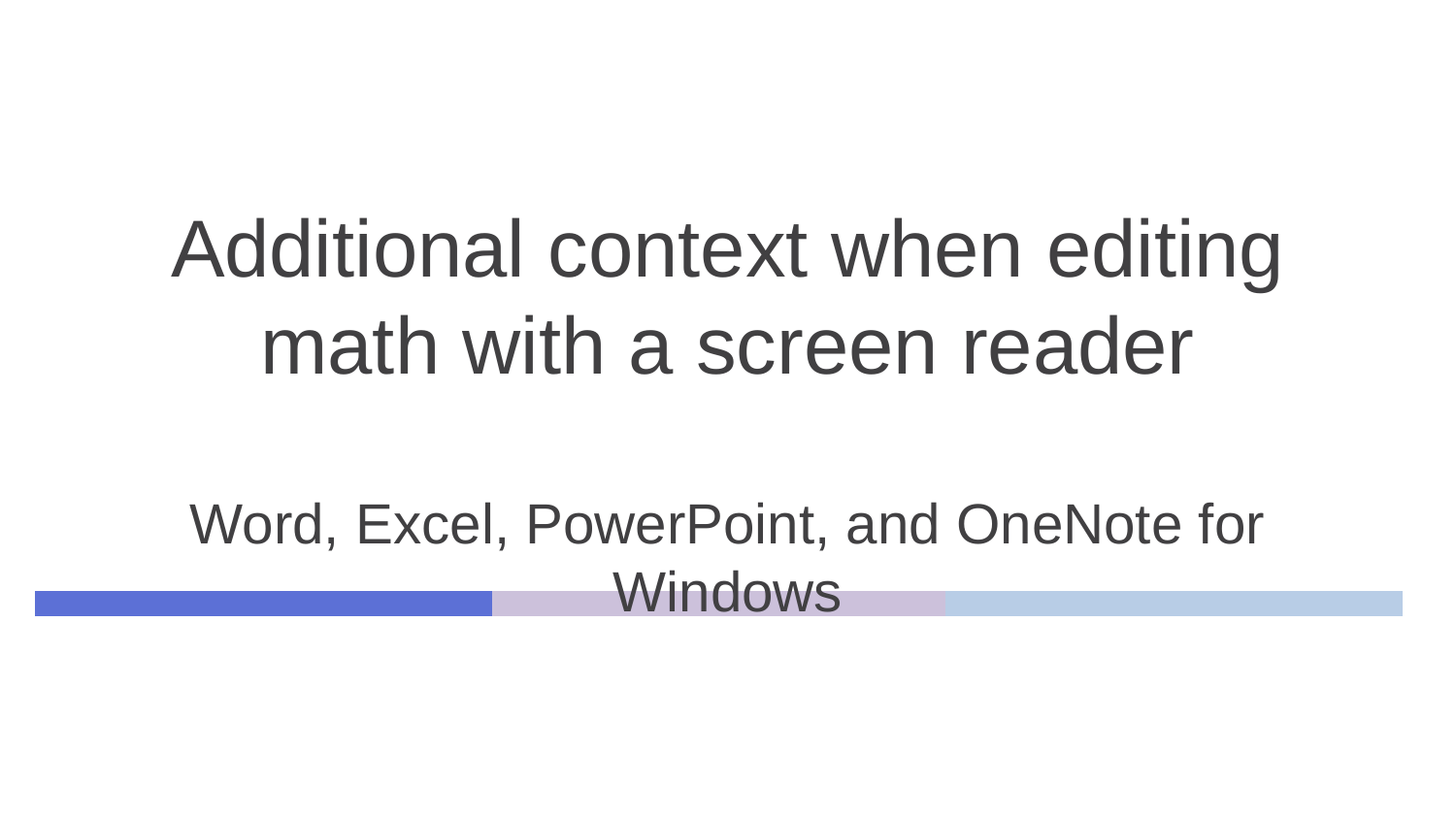

# Additional context when editing math with a screen reader Word, Excel, PowerPoint, and OneNote for Windows